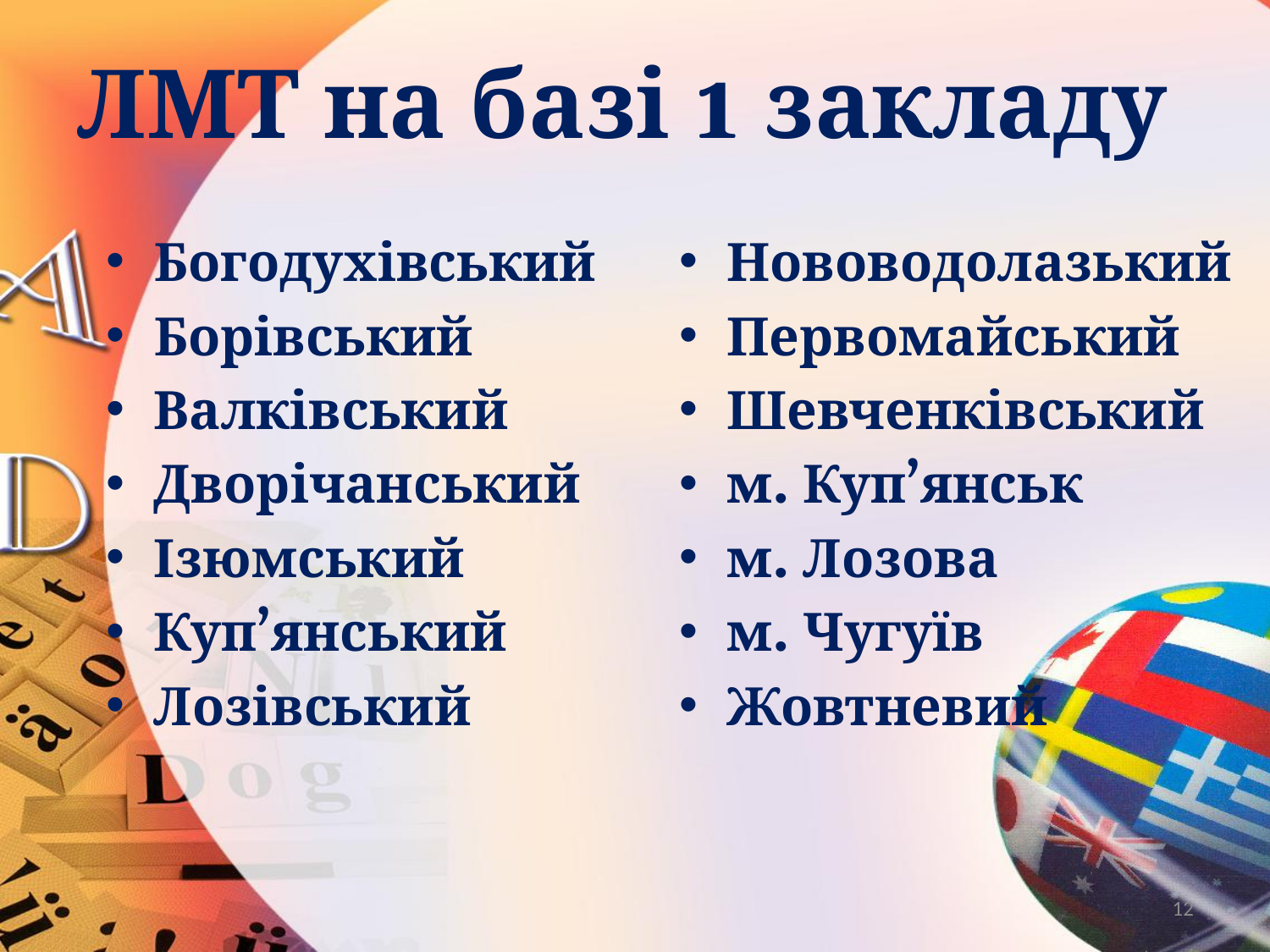

# ЛМТ на базі 1 закладу
Богодухівський
Борівський
Валківський
Дворічанський
Ізюмський
Куп’янський
Лозівський

Нововодолазький
Первомайський
Шевченківський
м. Куп’янськ
м. Лозова
м. Чугуїв
Жовтневий
12